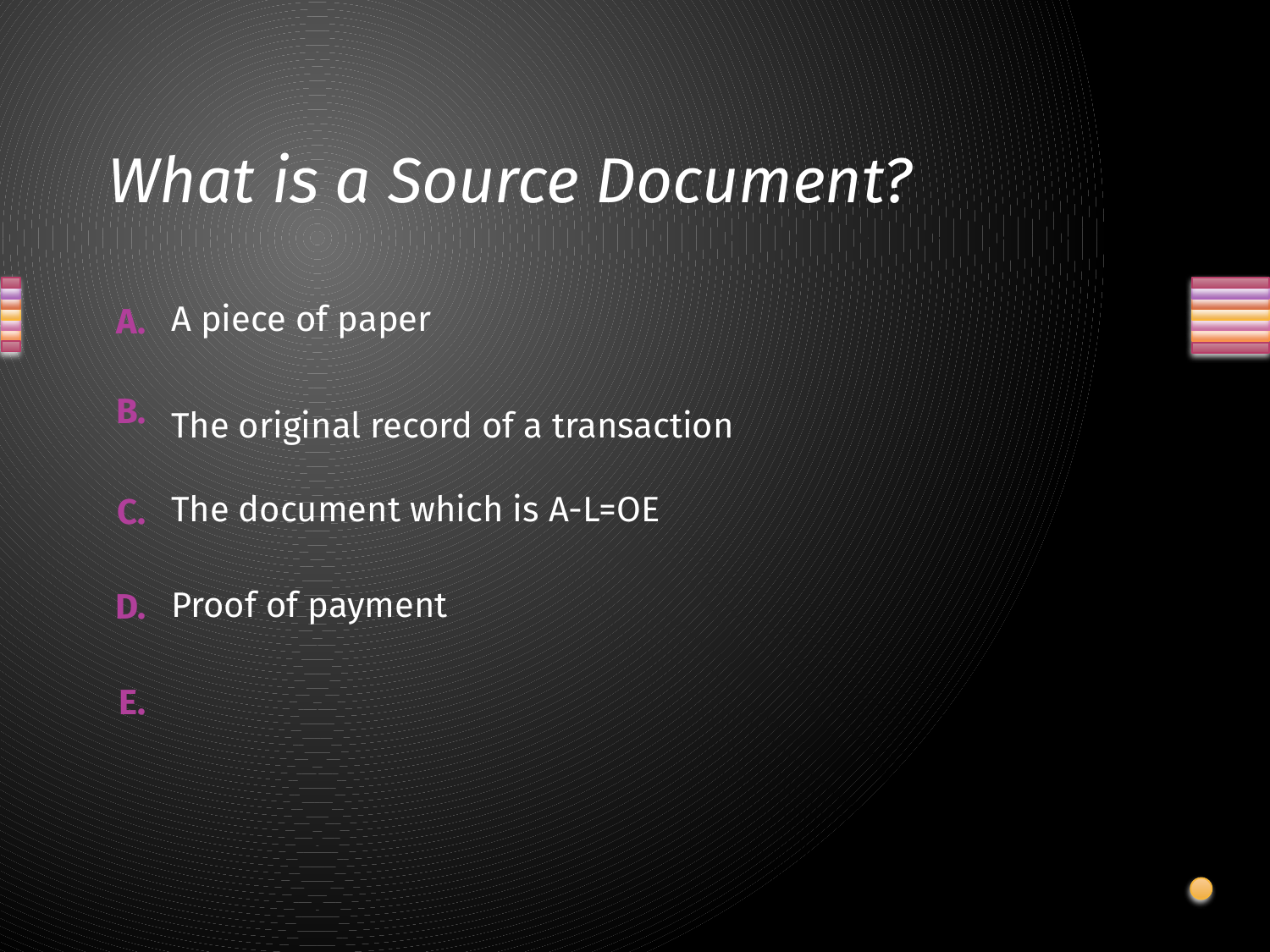

# What is a Source Document?
A piece of paper
The original record of a transaction

The document which is A-L=OE
Proof of payment